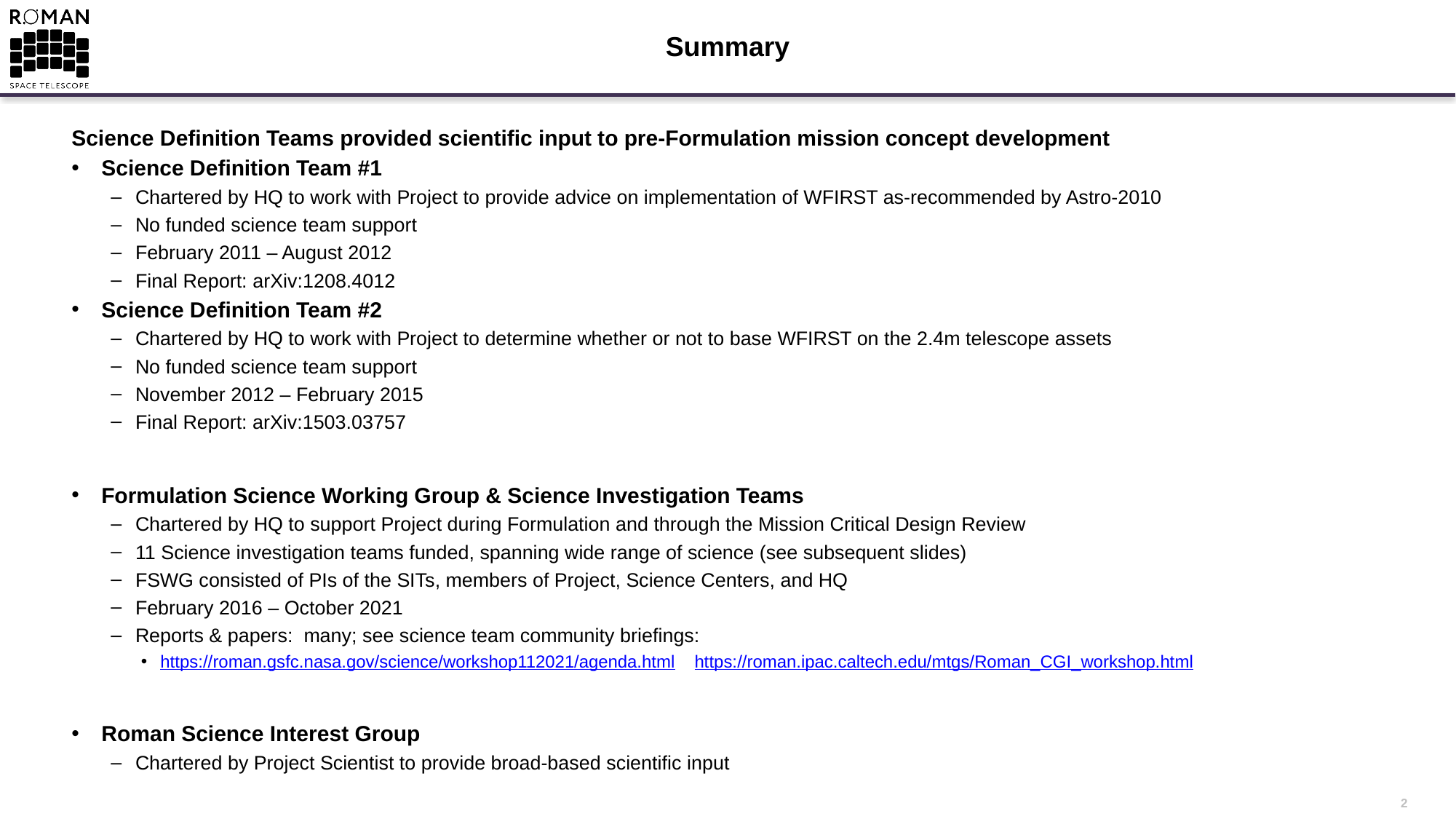

# Summary
Science Definition Teams provided scientific input to pre-Formulation mission concept development
Science Definition Team #1
Chartered by HQ to work with Project to provide advice on implementation of WFIRST as-recommended by Astro-2010
No funded science team support
February 2011 – August 2012
Final Report: arXiv:1208.4012
Science Definition Team #2
Chartered by HQ to work with Project to determine whether or not to base WFIRST on the 2.4m telescope assets
No funded science team support
November 2012 – February 2015
Final Report: arXiv:1503.03757

Formulation Science Working Group & Science Investigation Teams
Chartered by HQ to support Project during Formulation and through the Mission Critical Design Review
11 Science investigation teams funded, spanning wide range of science (see subsequent slides)
FSWG consisted of PIs of the SITs, members of Project, Science Centers, and HQ
February 2016 – October 2021
Reports & papers:  many; see science team community briefings:
https://roman.gsfc.nasa.gov/science/workshop112021/agenda.html    https://roman.ipac.caltech.edu/mtgs/Roman_CGI_workshop.html

Roman Science Interest Group
Chartered by Project Scientist to provide broad-based scientific input